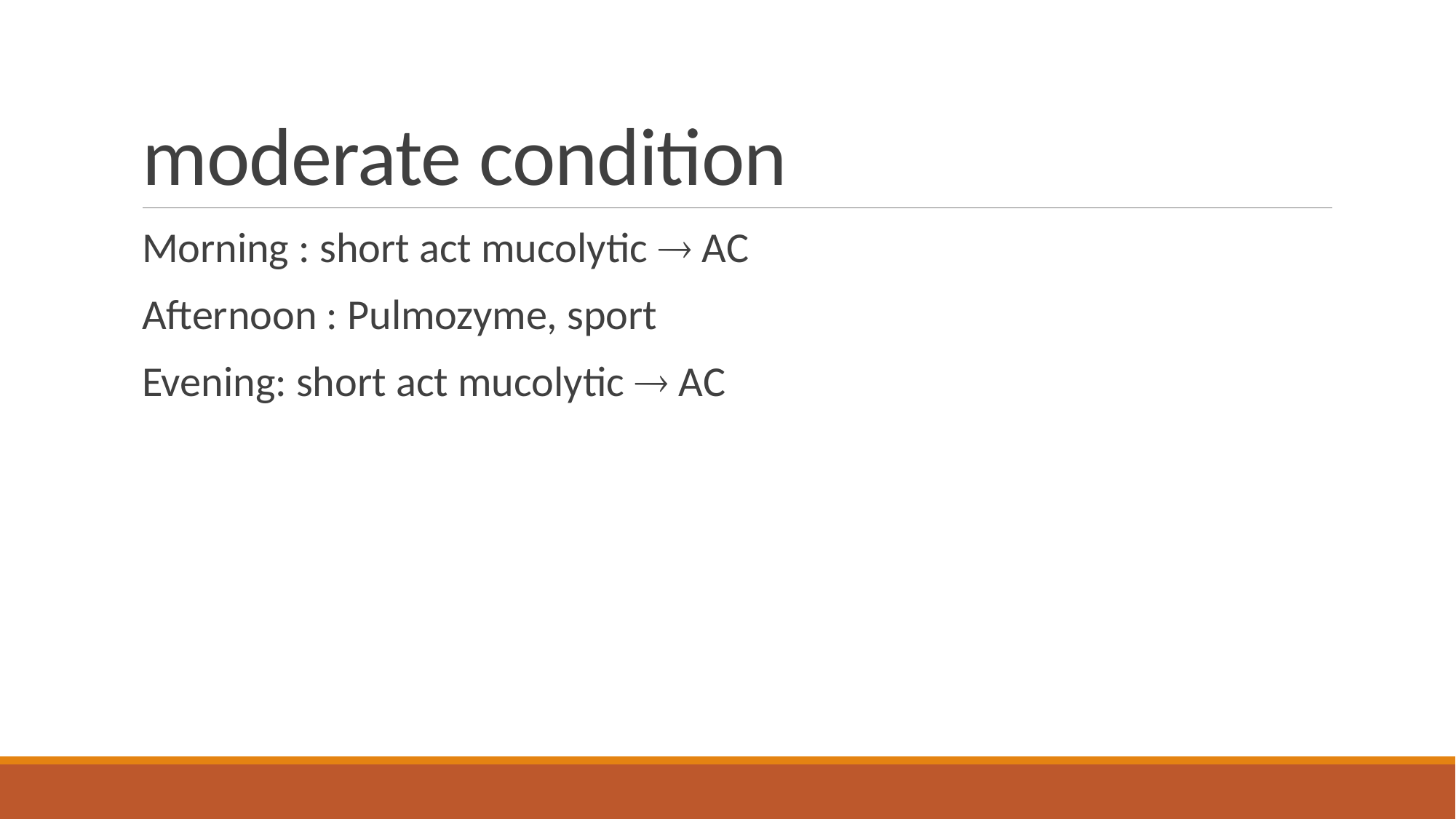

# moderate condition
Morning : short act mucolytic → AC
Afternoon : Pulmozyme, sport
Evening: short act mucolytic → AC